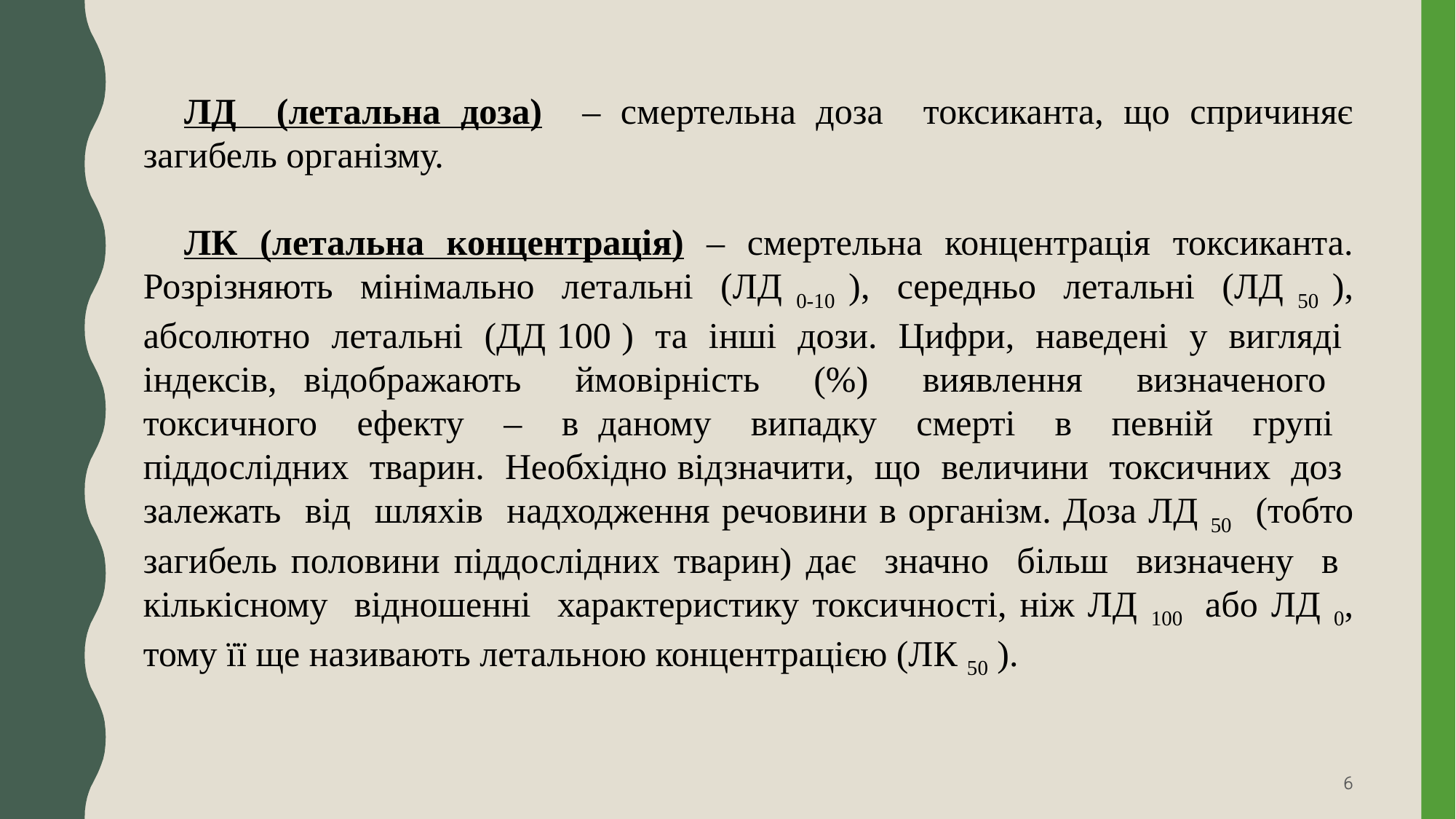

ЛД  (летальна доза)  – смертельна доза  токсиканта, що спричиняє загибель організму.

ЛК (летальна концентрація) – смертельна концентрація токсиканта. Розрізняють  мінімально  летальні  (ЛД 0-10 ),  середньо  летальні  (ЛД 50 ), абсолютно  летальні  (ДД 100 )  та  інші  дози.  Цифри,  наведені  у  вигляді  індексів, відображають  ймовірність  (%)  виявлення  визначеного  токсичного  ефекту  –  в даному  випадку  смерті  в  певній  групі  піддослідних  тварин.  Необхідно відзначити,  що  величини  токсичних  доз  залежать  від  шляхів  надходження речовини в організм. Доза ЛД 50  (тобто загибель половини піддослідних тварин) дає  значно  більш  визначену  в  кількісному  відношенні  характеристику токсичності, ніж ЛД 100  або ЛД 0, тому її ще називають летальною концентрацією (ЛК 50 ).

6